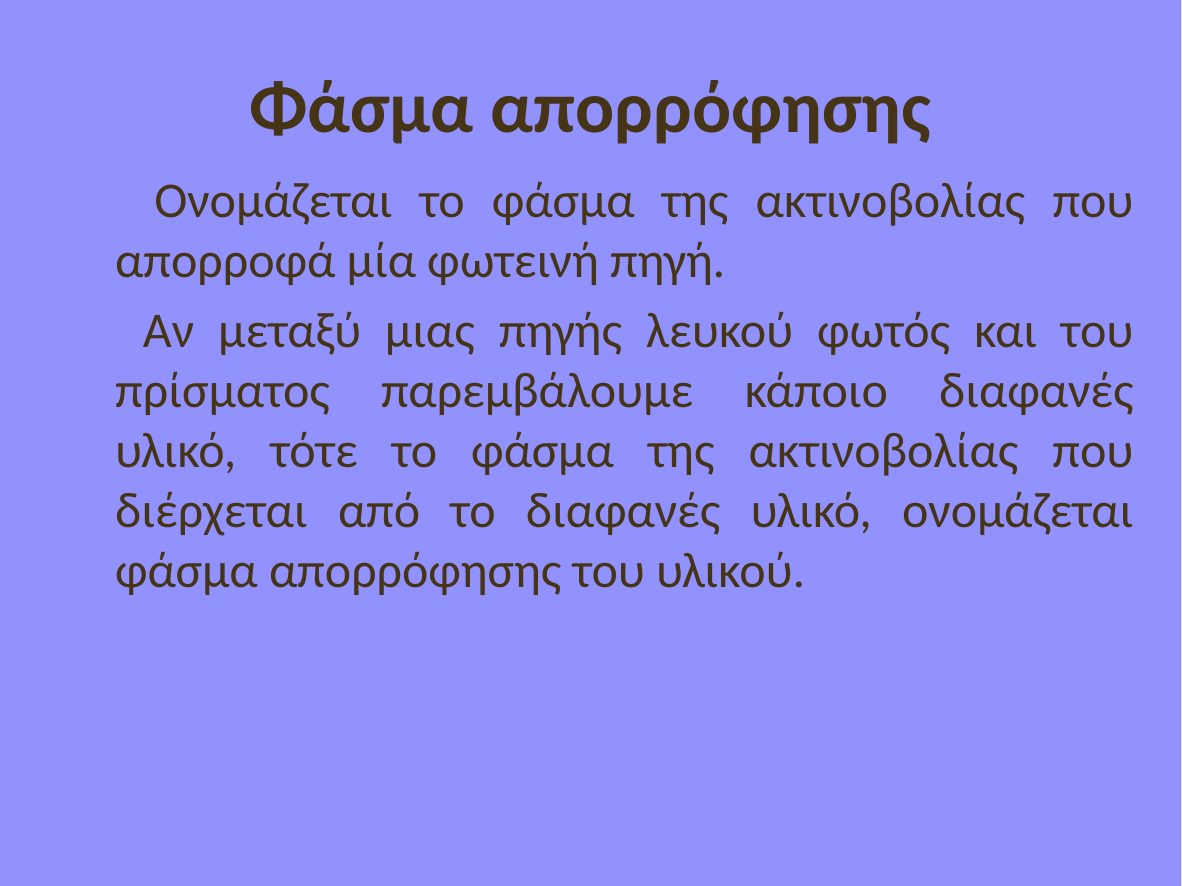

# Φάσμα απορρόφησης
   Ονομάζεται το φάσμα της ακτινοβολίας που απορροφά μία φωτεινή πηγή.
   Αν μεταξύ μιας πηγής λευκού φωτός και του πρίσματος παρεμβάλουμε κάποιο διαφανές υλικό, τότε το φάσμα της ακτινοβολίας που διέρχεται από το διαφανές υλικό, ονομάζεται φάσμα απορρόφησης του υλικού.